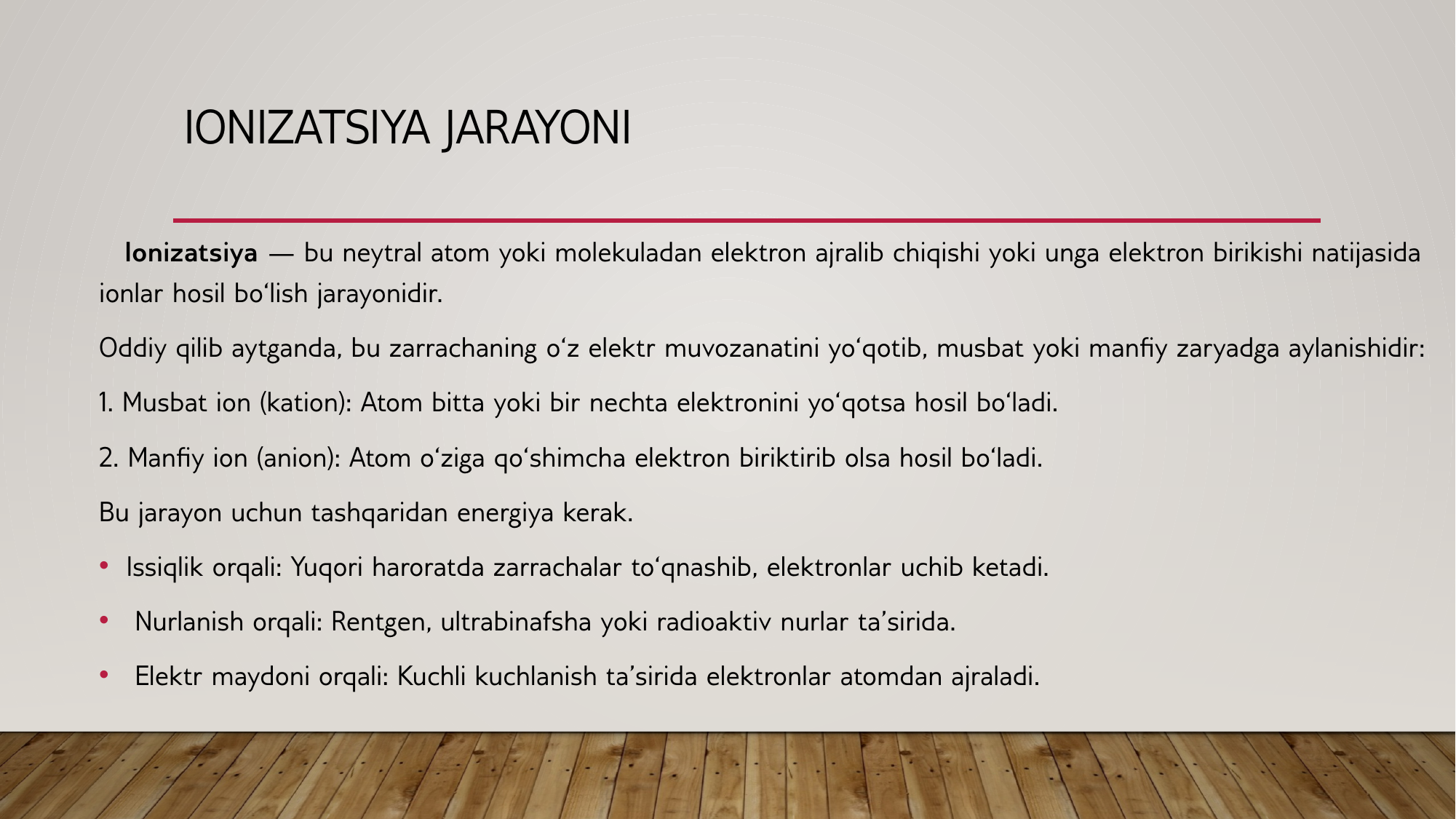

# Ionizatsiya jarayoni
   Ionizatsiya — bu neytral atom yoki molekuladan elektron ajralib chiqishi yoki unga elektron birikishi natijasida ionlar hosil bo‘lish jarayonidir.
Oddiy qilib aytganda, bu zarrachaning o‘z elektr muvozanatini yo‘qotib, musbat yoki manfiy zaryadga aylanishidir:
1. Musbat ion (kation): Atom bitta yoki bir nechta elektronini yo‘qotsa hosil bo‘ladi.
2. Manfiy ion (anion): Atom o‘ziga qo‘shimcha elektron biriktirib olsa hosil bo‘ladi.
Bu jarayon uchun tashqaridan energiya kerak.
Issiqlik orqali: Yuqori haroratda zarrachalar to‘qnashib, elektronlar uchib ketadi.
 Nurlanish orqali: Rentgen, ultrabinafsha yoki radioaktiv nurlar ta’sirida.
 Elektr maydoni orqali: Kuchli kuchlanish ta’sirida elektronlar atomdan ajraladi.